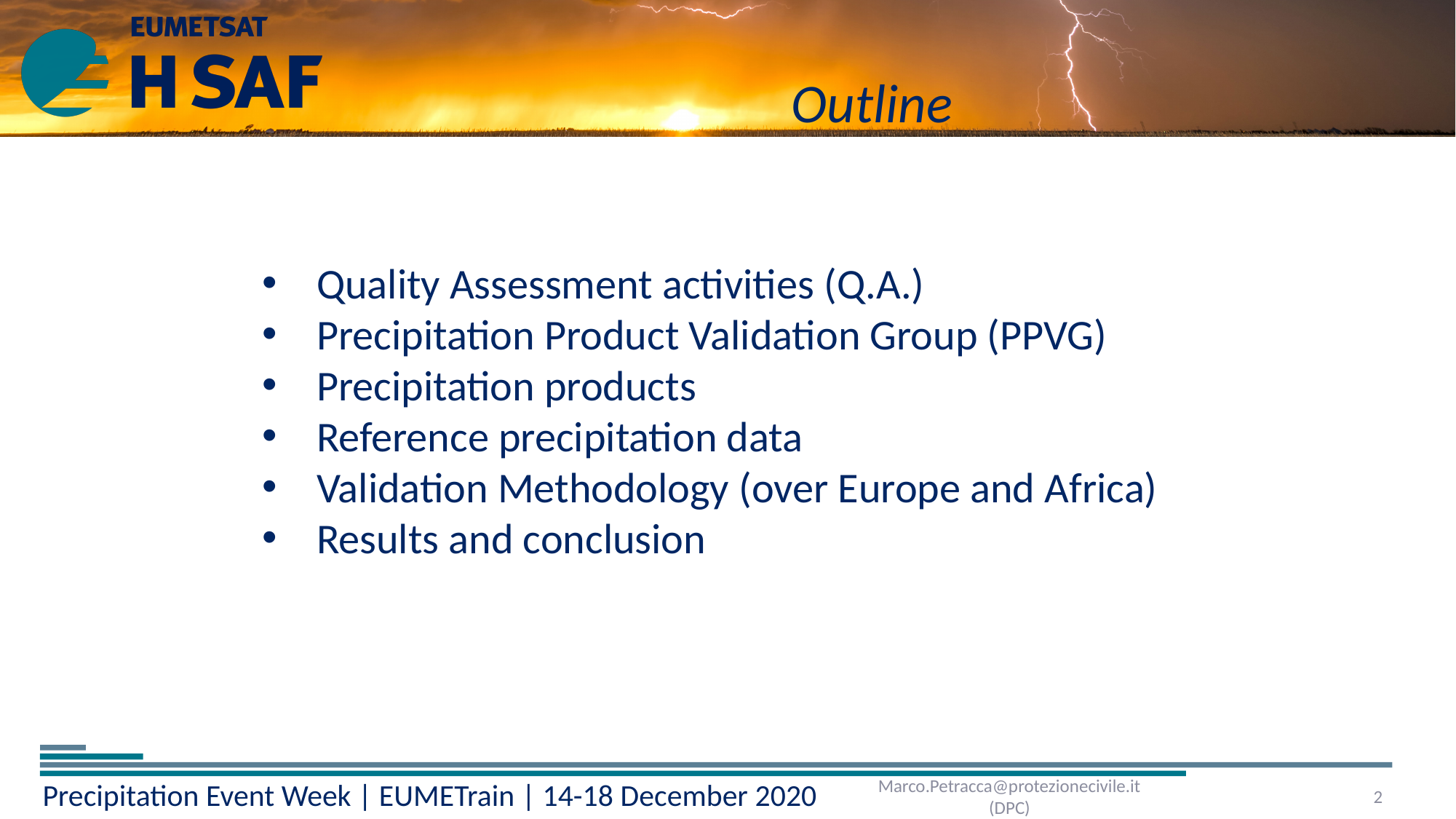

# Outline
Quality Assessment activities (Q.A.)
Precipitation Product Validation Group (PPVG)
Precipitation products
Reference precipitation data
Validation Methodology (over Europe and Africa)
Results and conclusion
Marco.Petracca@protezionecivile.it (DPC)
2